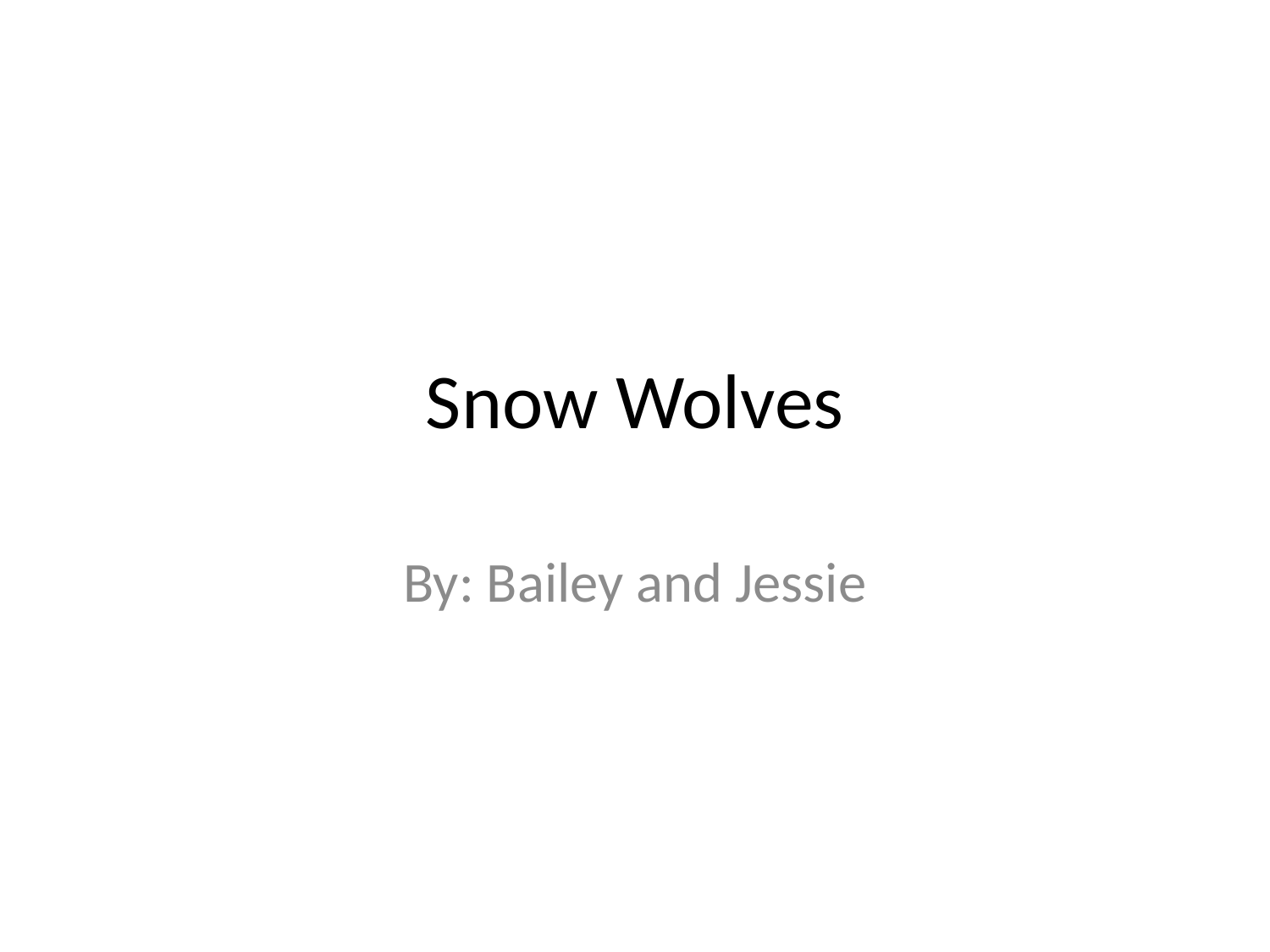

# Snow Wolves
By: Bailey and Jessie